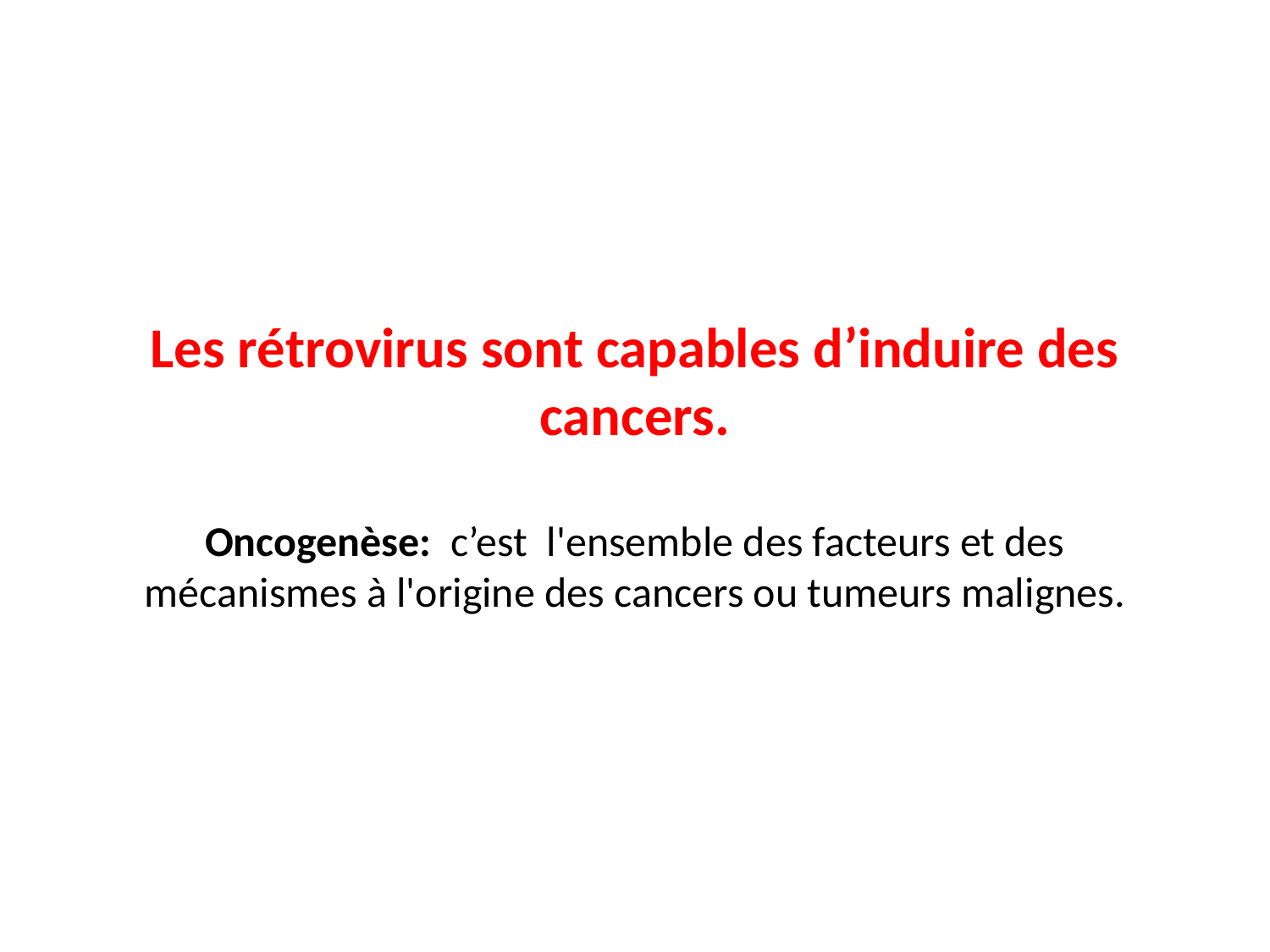

Les rétrovirus sont capables d’induire des cancers.

Oncogenèse:  c’est  l'ensemble des facteurs et des mécanismes à l'origine des cancers ou tumeurs malignes.